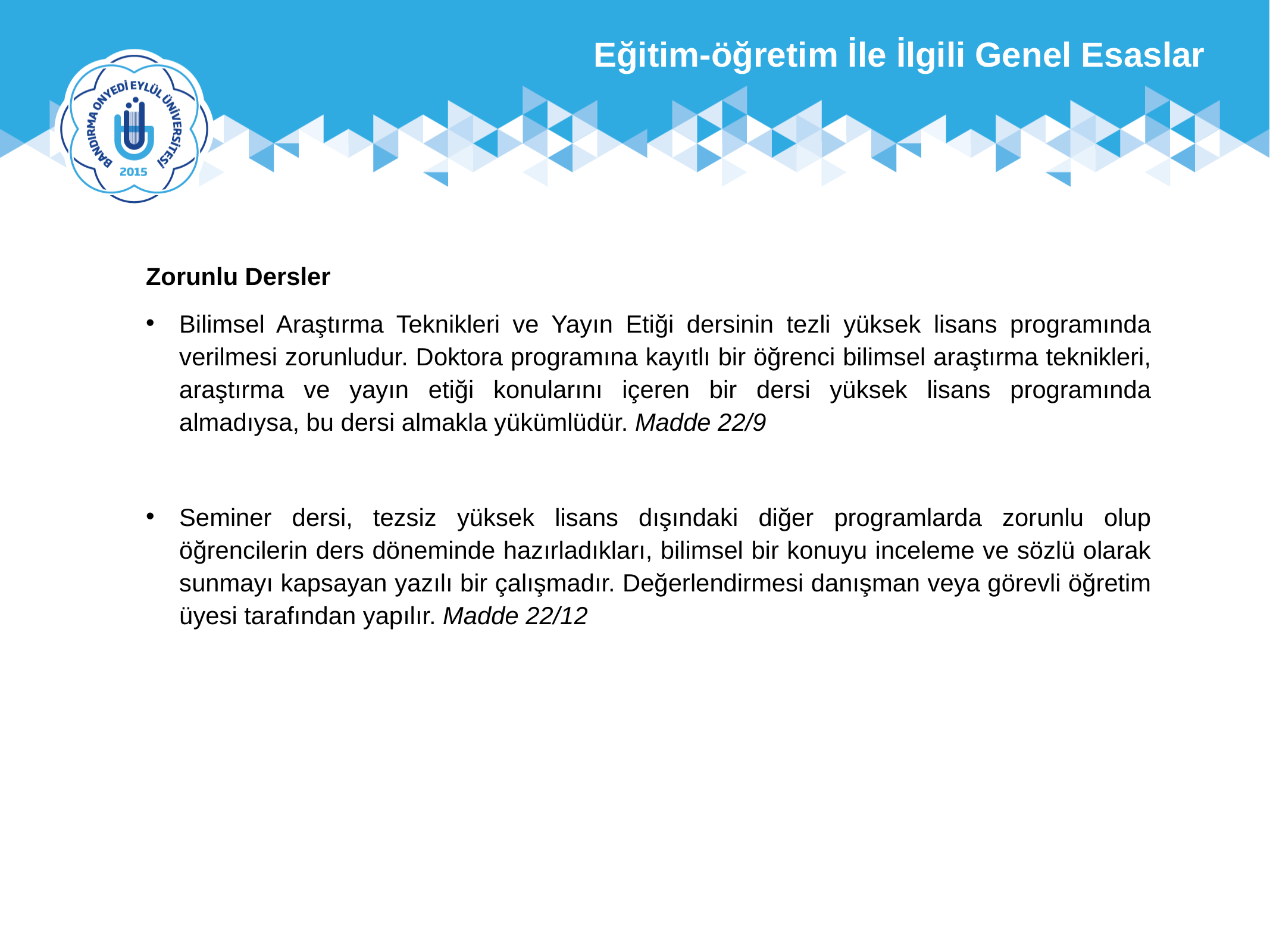

Eğitim-öğretim İle İlgili Genel Esaslar
Zorunlu Dersler
Bilimsel Araştırma Teknikleri ve Yayın Etiği dersinin tezli yüksek lisans programında verilmesi zorunludur. Doktora programına kayıtlı bir öğrenci bilimsel araştırma teknikleri, araştırma ve yayın etiği konularını içeren bir dersi yüksek lisans programında almadıysa, bu dersi almakla yükümlüdür. Madde 22/9

Seminer dersi, tezsiz yüksek lisans dışındaki diğer programlarda zorunlu olup öğrencilerin ders döneminde hazırladıkları, bilimsel bir konuyu inceleme ve sözlü olarak sunmayı kapsayan yazılı bir çalışmadır. Değerlendirmesi danışman veya görevli öğretim üyesi tarafından yapılır. Madde 22/12